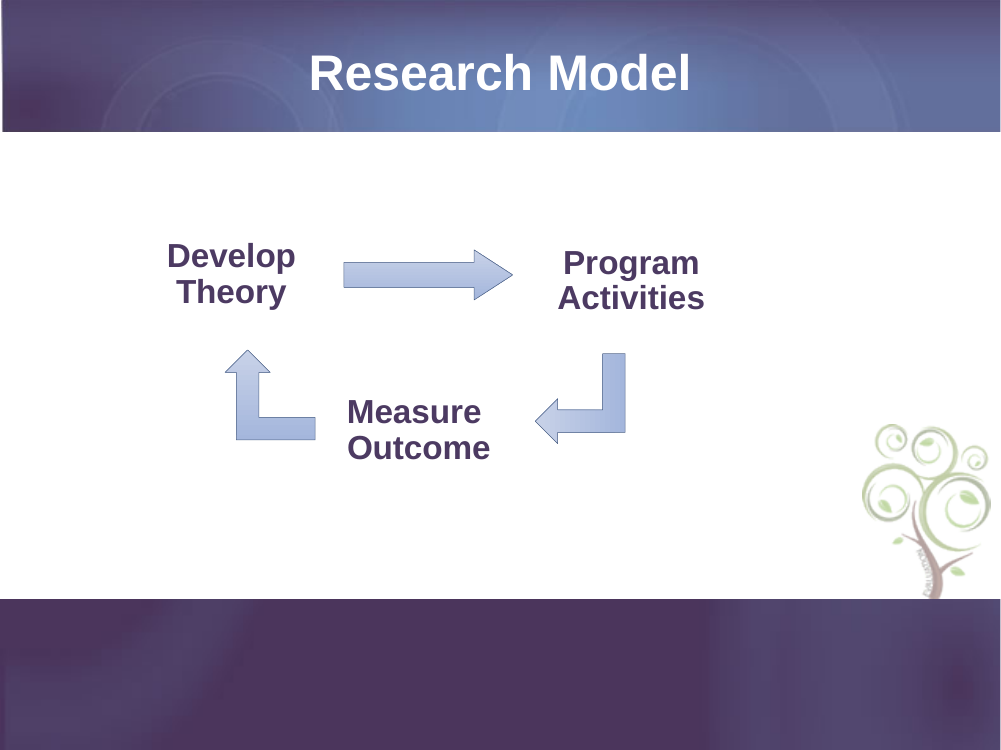

# Research Model
Develop Theory
Program Activities

Measure
Outcome